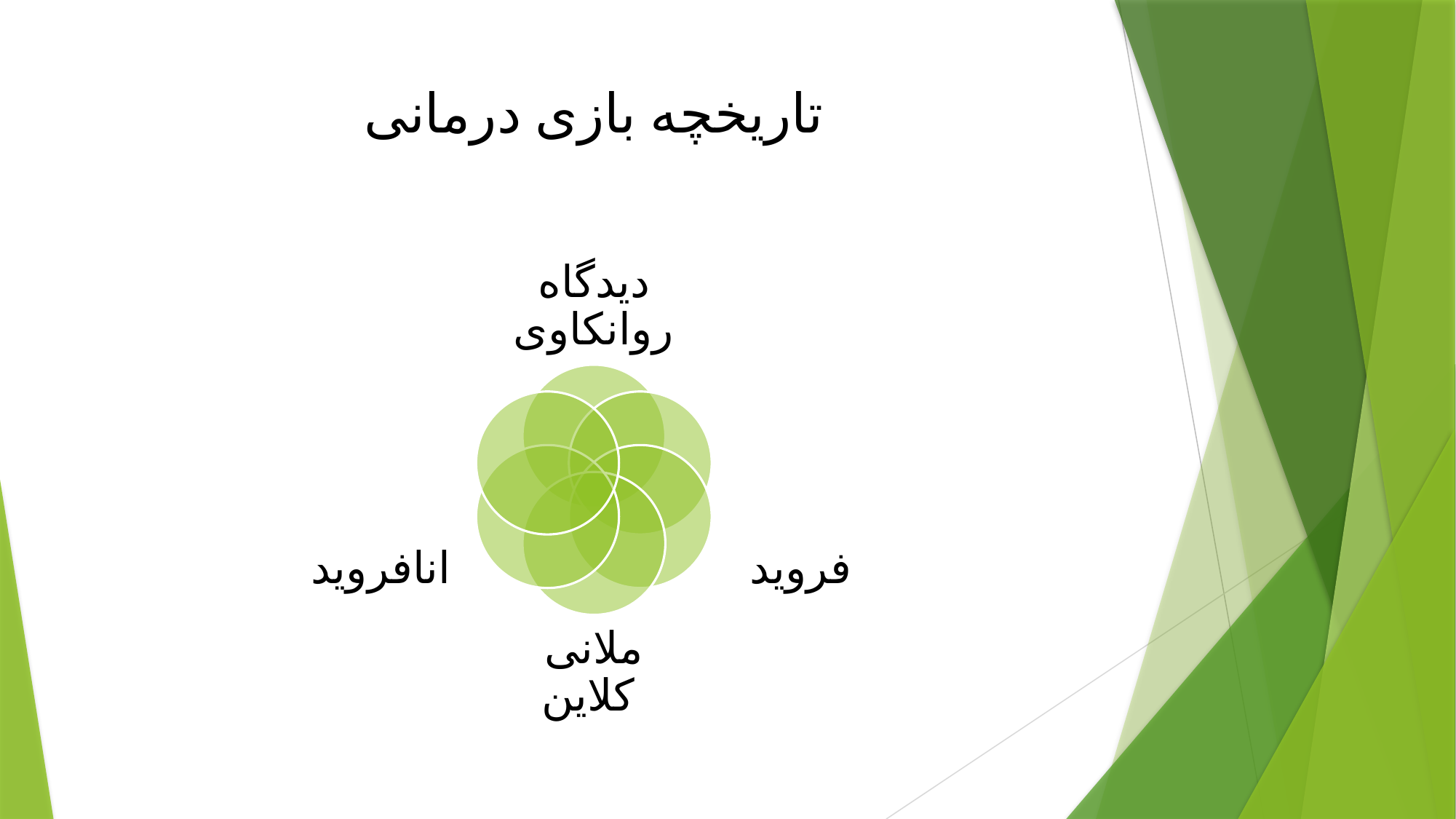

# تاریخچه بازی درمانی
دیدگاه روانکاوی

فروید
ملانی کلاین
انافروید